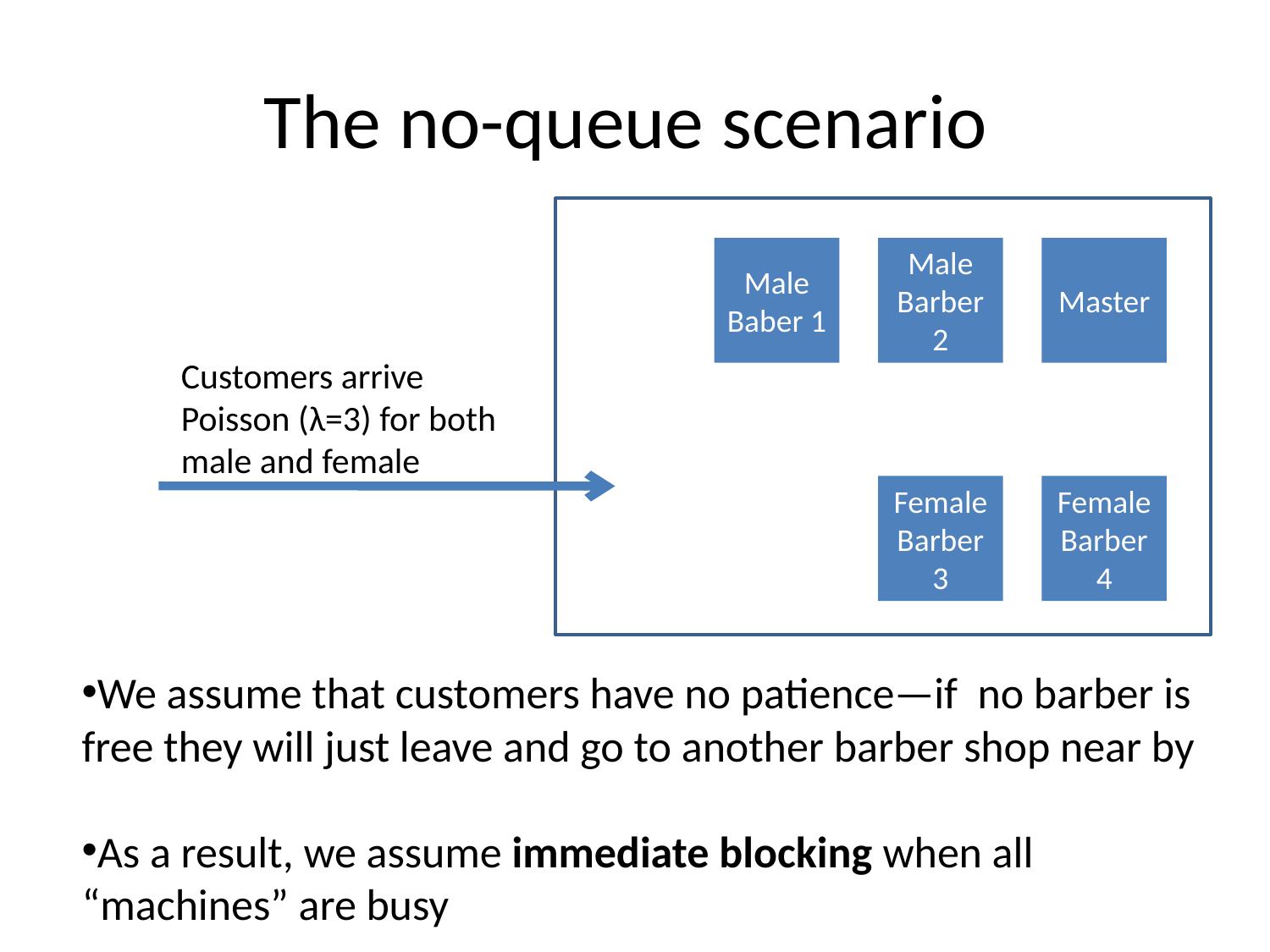

# The no-queue scenario

Male
Baber 1
Male Barber 2
Master
Customers arrive Poisson (λ=3) for both male and female
Female Barber 3
Female Barber 4
We assume that customers have no patience—if  no barber is free they will just leave and go to another barber shop near by

As a result, we assume immediate blocking when all “machines” are busy